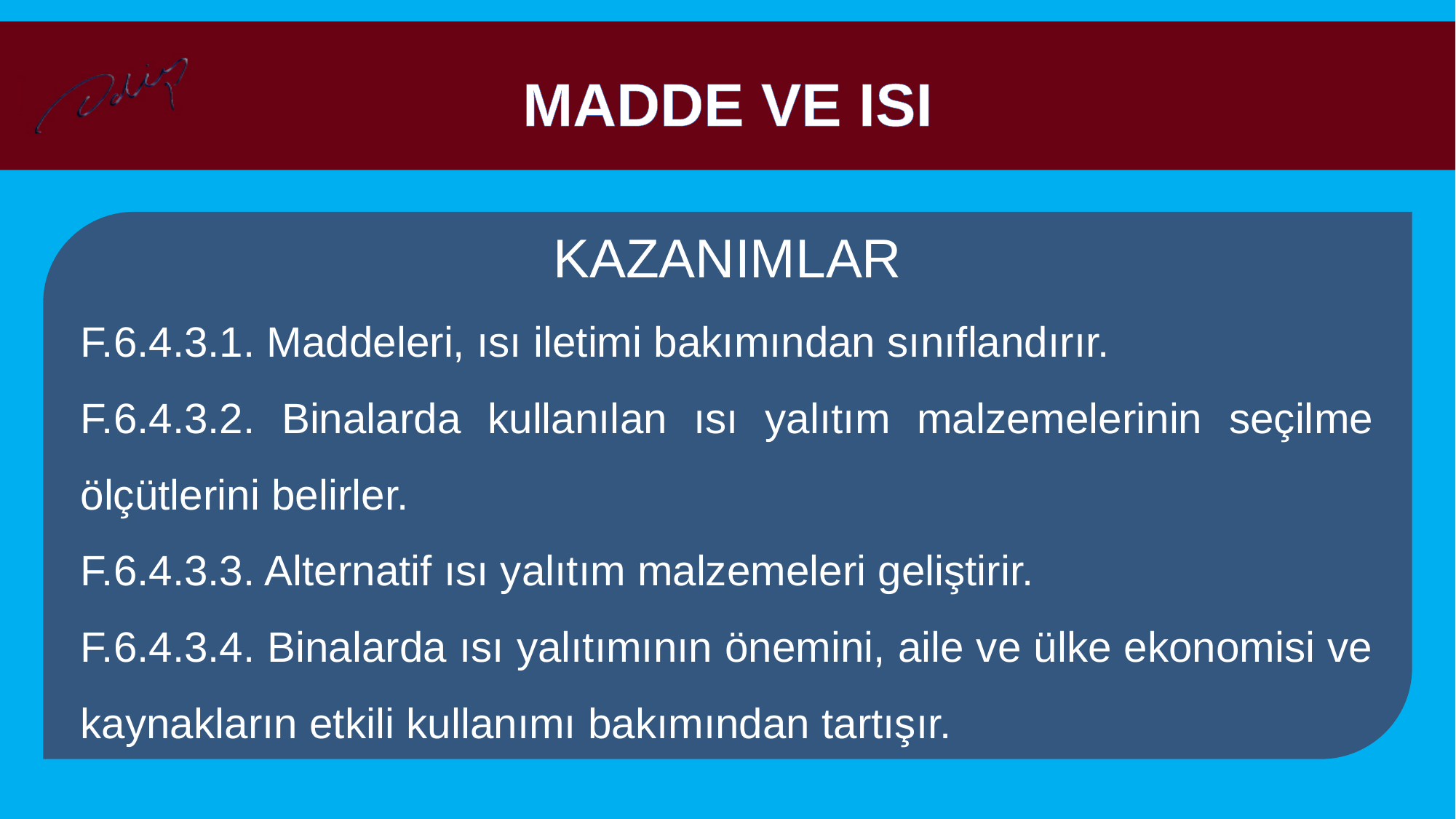

MADDE VE ISI
KAZANIMLAR
F.6.4.3.1. Maddeleri, ısı iletimi bakımından sınıflandırır.
F.6.4.3.2. Binalarda kullanılan ısı yalıtım malzemelerinin seçilme ölçütlerini belirler.
F.6.4.3.3. Alternatif ısı yalıtım malzemeleri geliştirir.
F.6.4.3.4. Binalarda ısı yalıtımının önemini, aile ve ülke ekonomisi ve kaynakların etkili kullanımı bakımından tartışır.